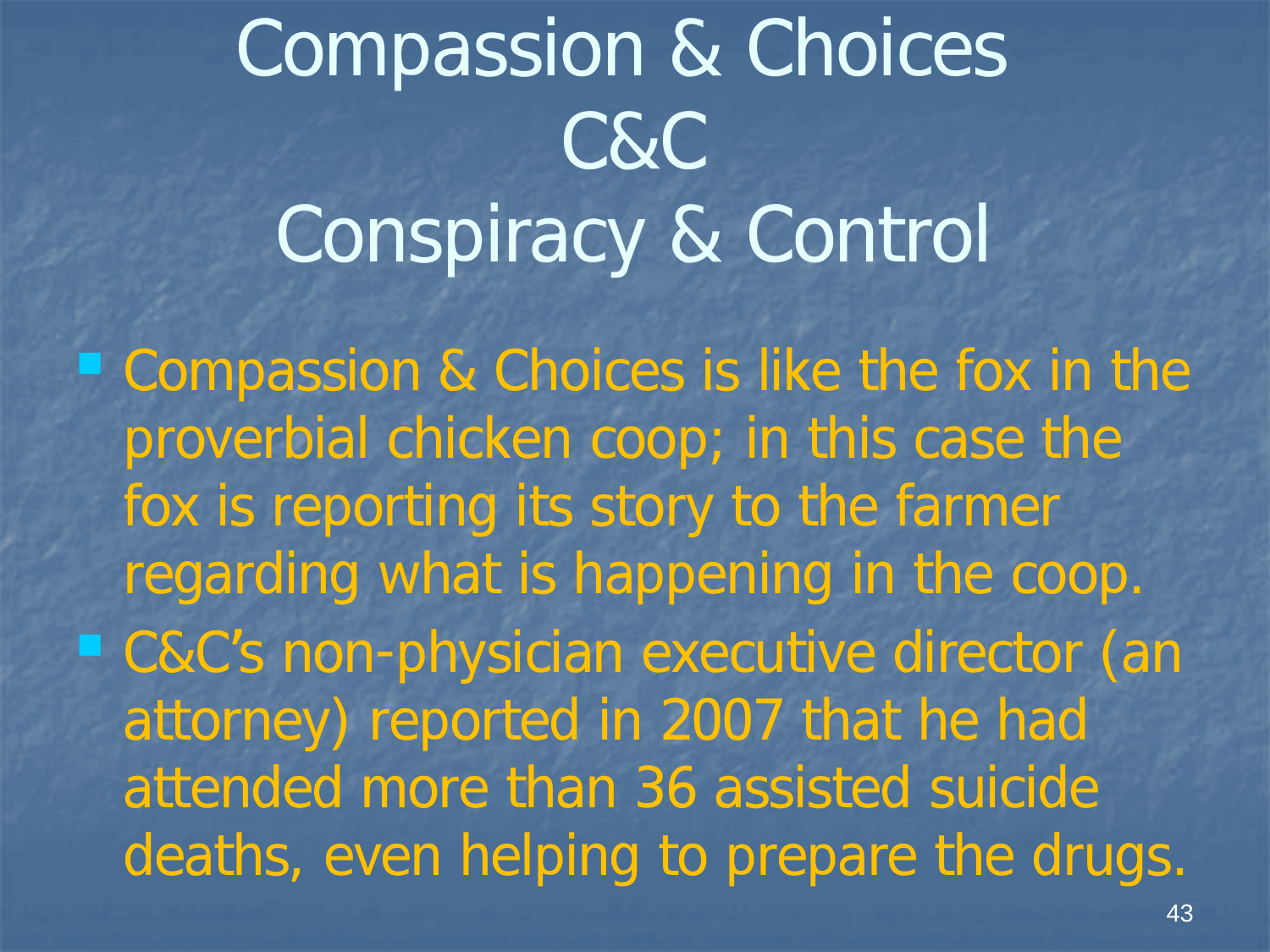

# Compassion & Choices C&C Conspiracy & Control
Compassion & Choices is like the fox in the proverbial chicken coop; in this case the fox is reporting its story to the farmer regarding what is happening in the coop.
C&C’s non-physician executive director (an attorney) reported in 2007 that he had attended more than 36 assisted suicide deaths, even helping to prepare the drugs.
43